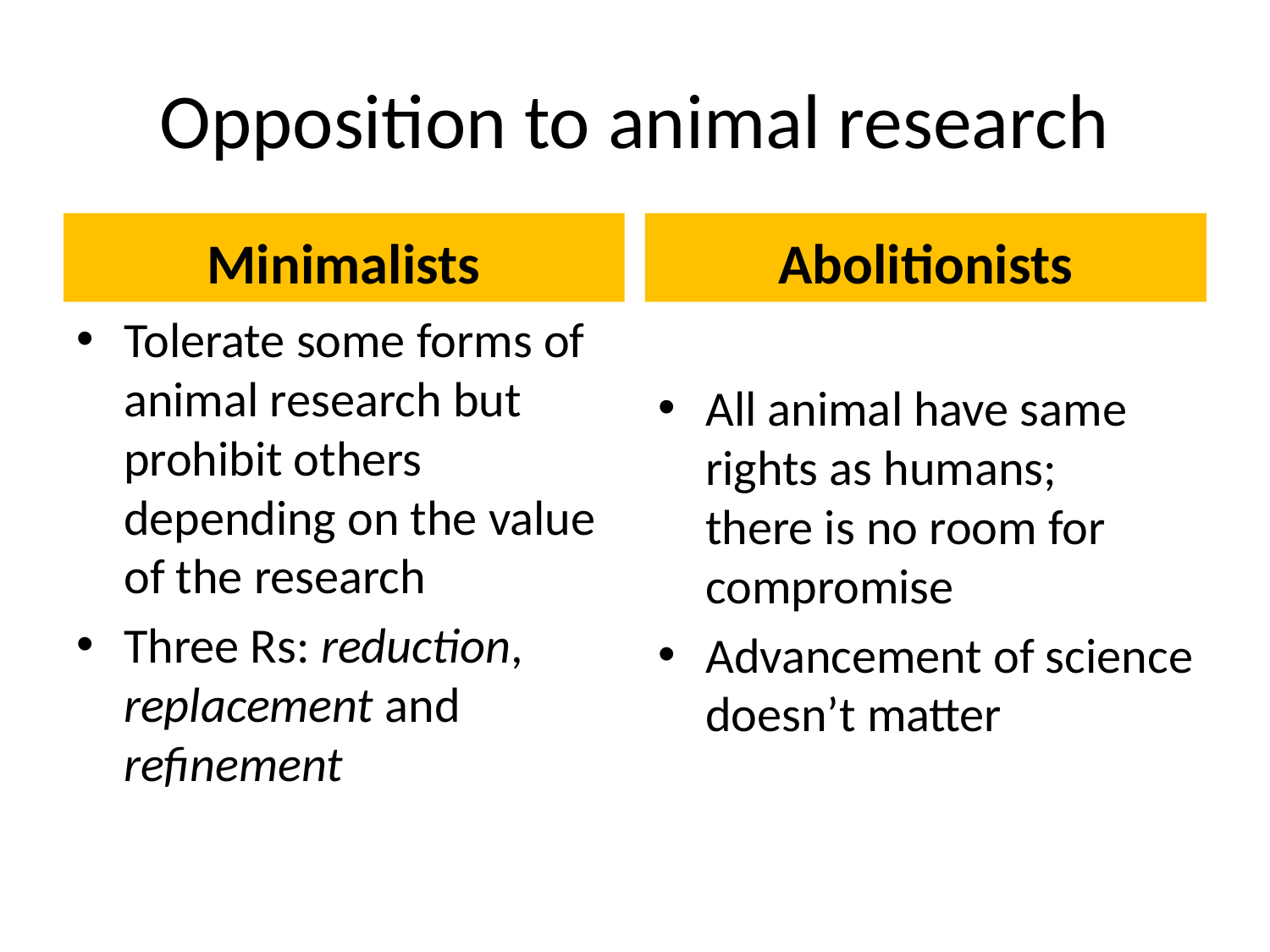

# Opposition to animal research
Minimalists
Abolitionists
Tolerate some forms of animal research but prohibit others depending on the value of the research
Three Rs: reduction, replacement and refinement

All animal have same rights as humans;
there is no room for compromise
Advancement of science doesn’t matter